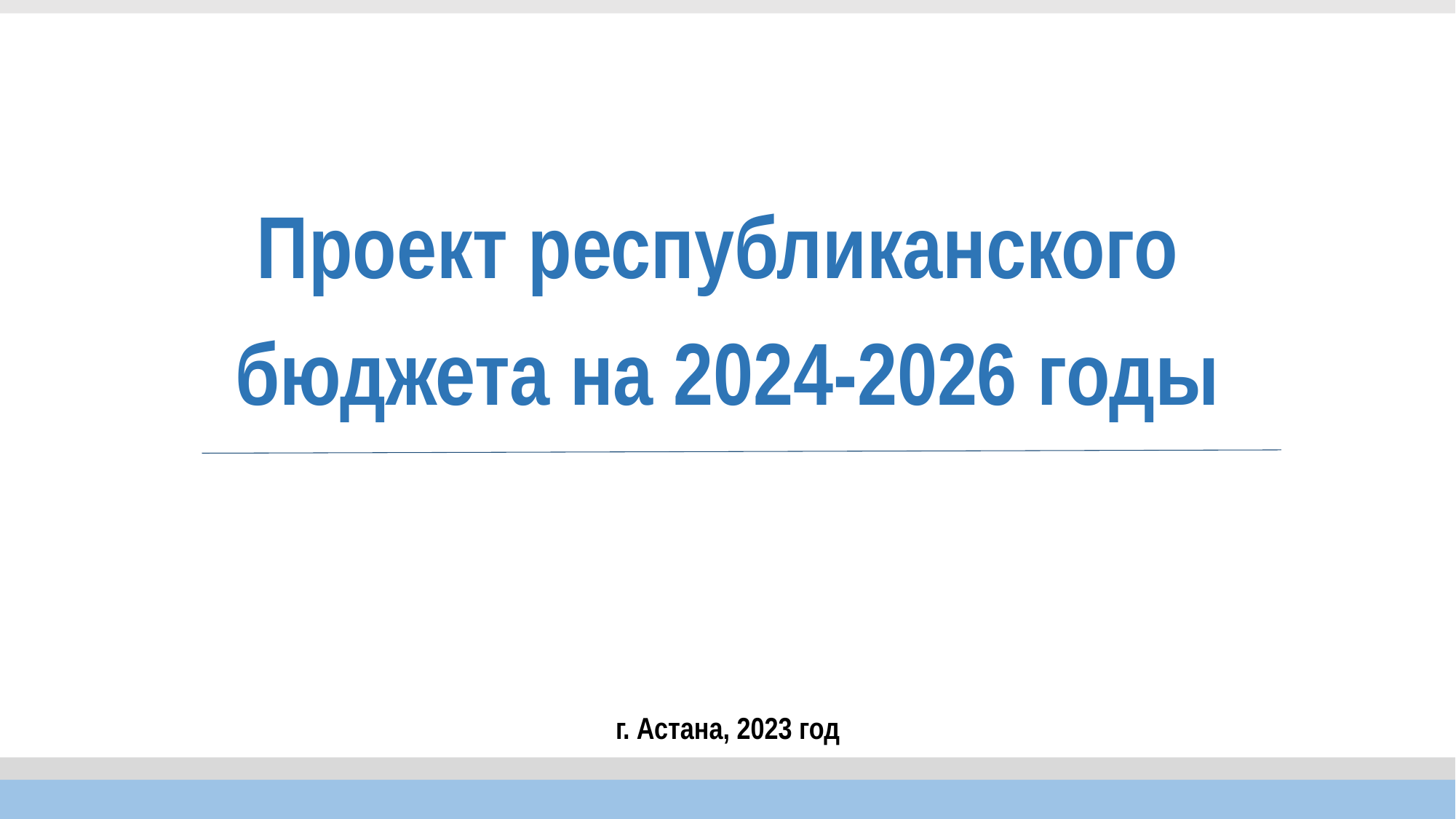

# Проект республиканского бюджета на 2024-2026 годы
г. Астана, 2023 год